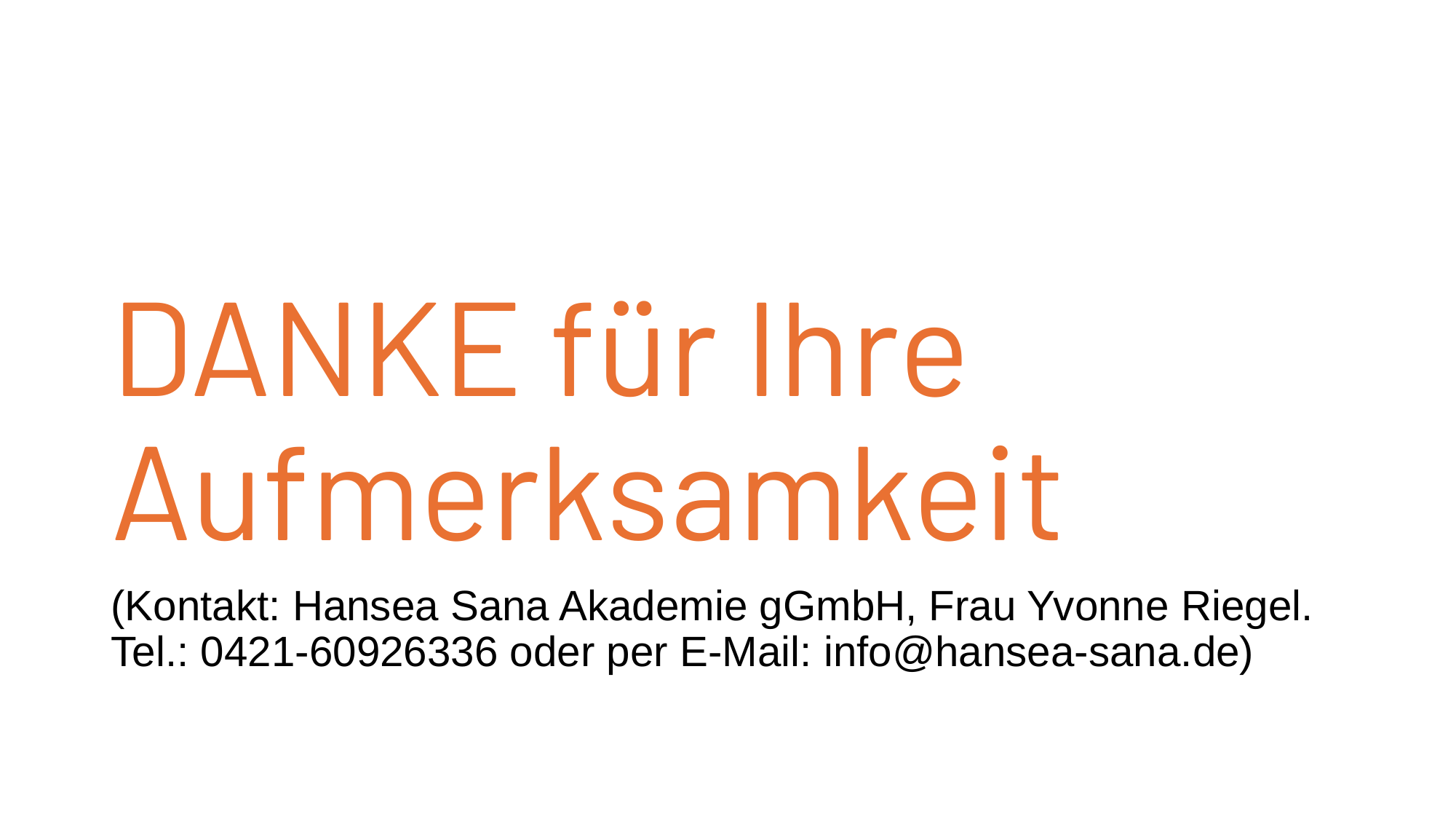

DANKE für Ihre Aufmerksamkeit
(Kontakt: Hansea Sana Akademie gGmbH, Frau Yvonne Riegel. Tel.: 0421-60926336 oder per E-Mail: info@hansea-sana.de)